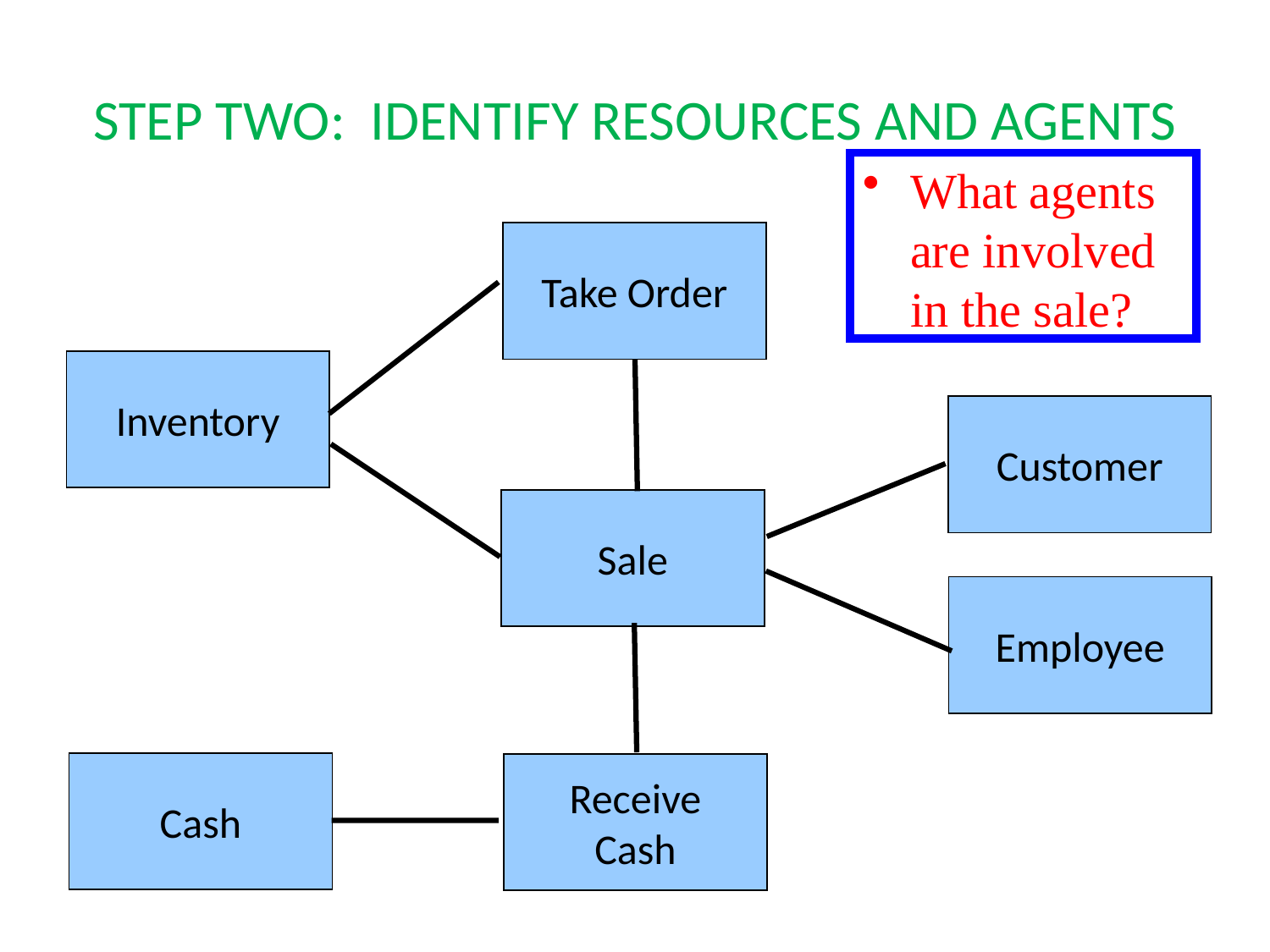

# STEP TWO:  IDENTIFY RESOURCES AND AGENTS
What agents are involved in the sale?
Take Order

Inventory

Customer

Sale

Employee

Cash
Receive
Cash